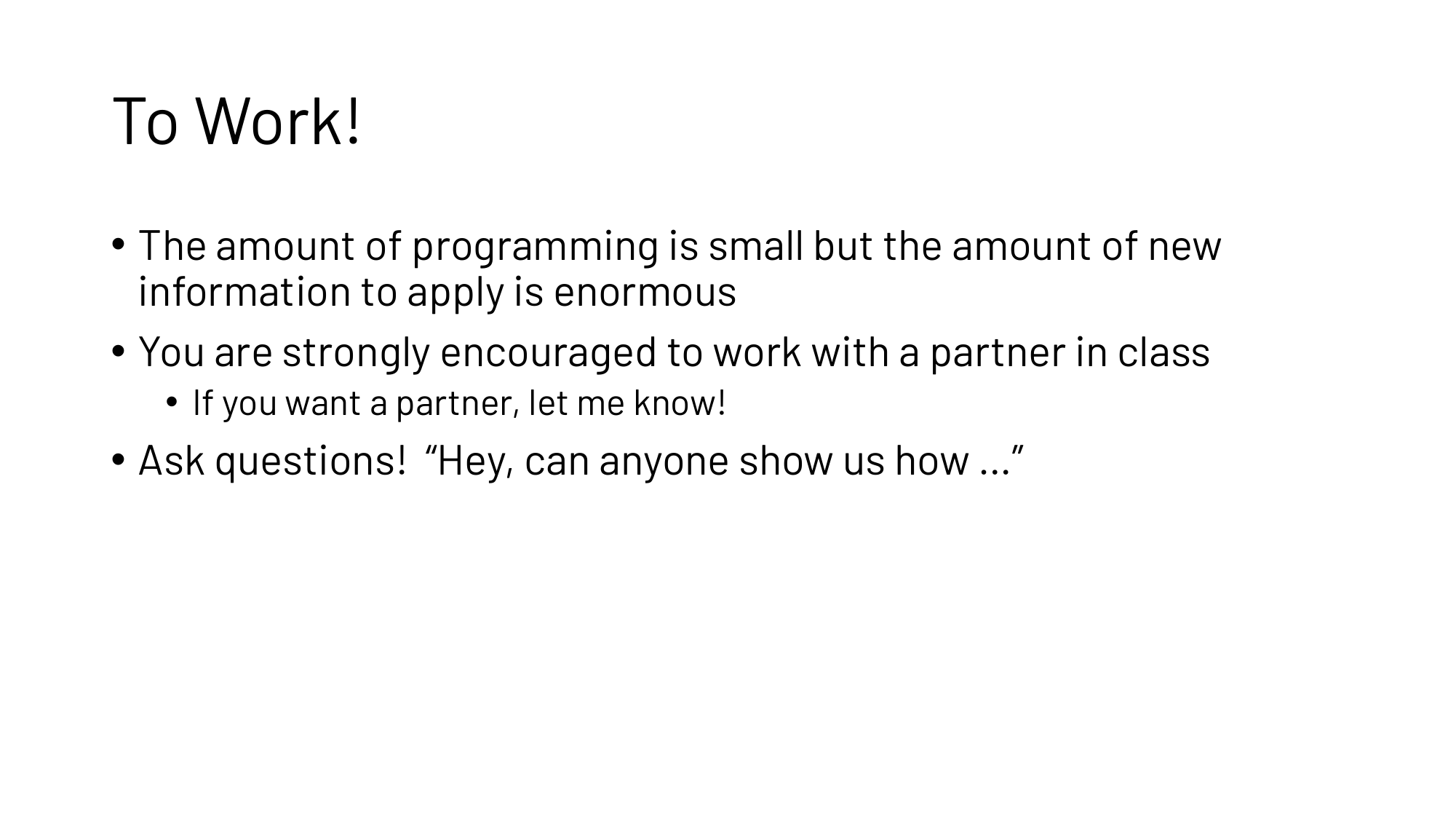

# To Work!
The amount of programming is small but the amount of new information to apply is enormous
You are strongly encouraged to work with a partner in class
If you want a partner, let me know!
Ask questions!  “Hey, can anyone show us how …”